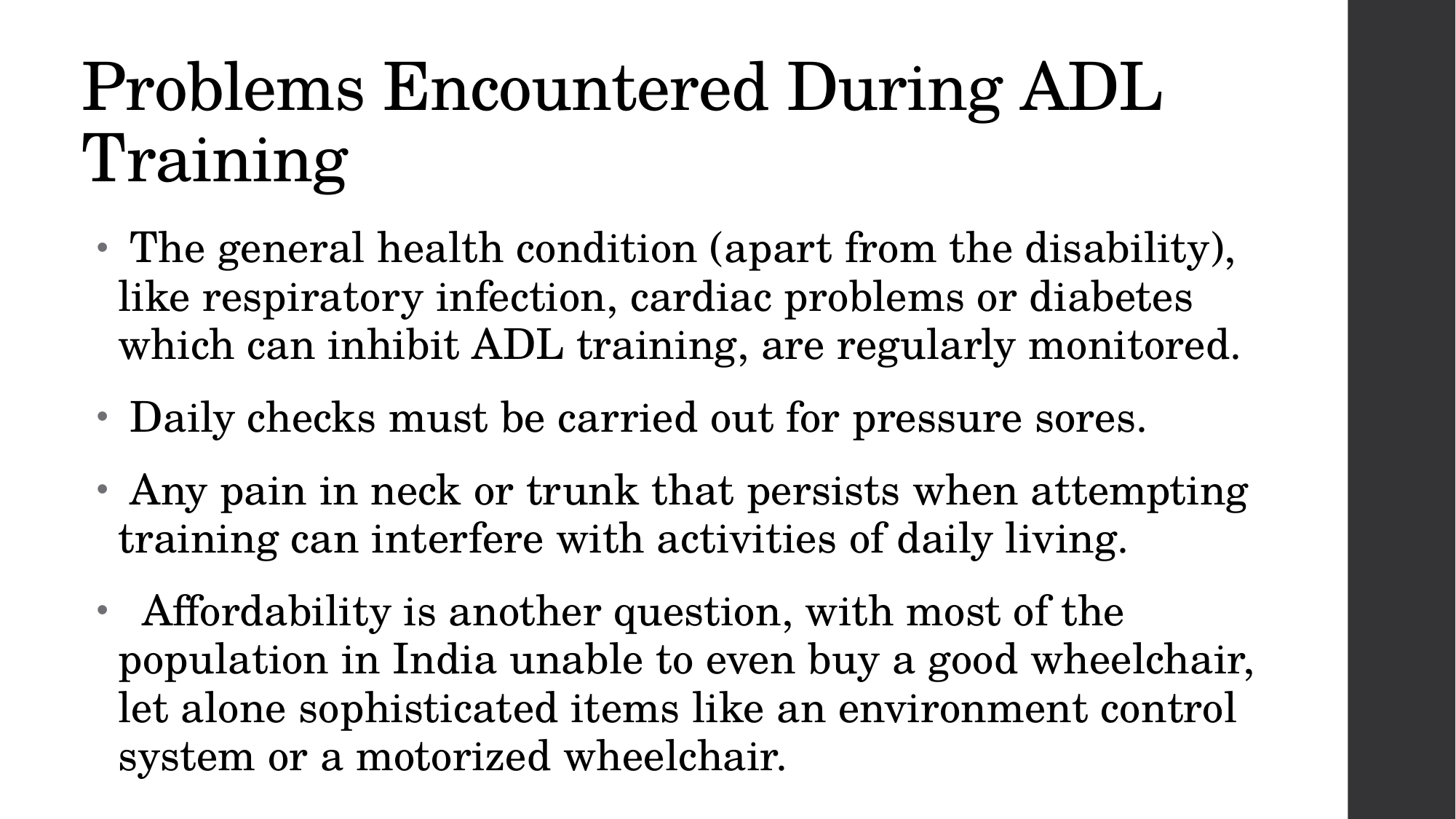

# Problems Encountered During ADL Training
 The general health condition (apart from the disability), like respiratory infection, cardiac problems or diabetes which can inhibit ADL training, are regularly monitored.
 Daily checks must be carried out for pressure sores.
 Any pain in neck or trunk that persists when attempting training can interfere with activities of daily living.
  Affordability is another question, with most of the population in India unable to even buy a good wheelchair, let alone sophisticated items like an environment control system or a motorized wheelchair.